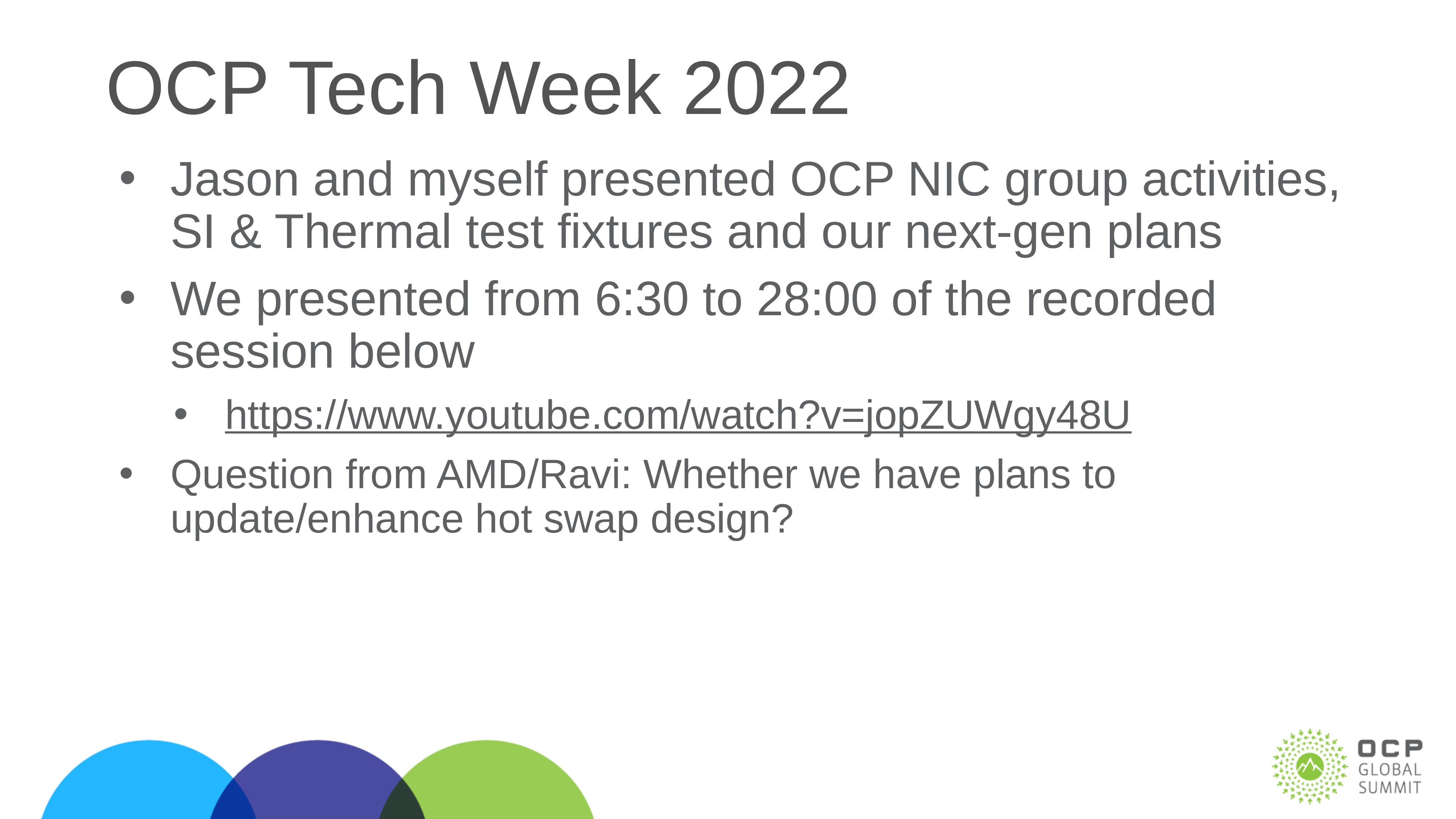

# OCP Tech Week 2022
Jason and myself presented OCP NIC group activities, SI & Thermal test fixtures and our next-gen plans
We presented from 6:30 to 28:00 of the recorded session below
https://www.youtube.com/watch?v=jopZUWgy48U
Question from AMD/Ravi: Whether we have plans to update/enhance hot swap design?